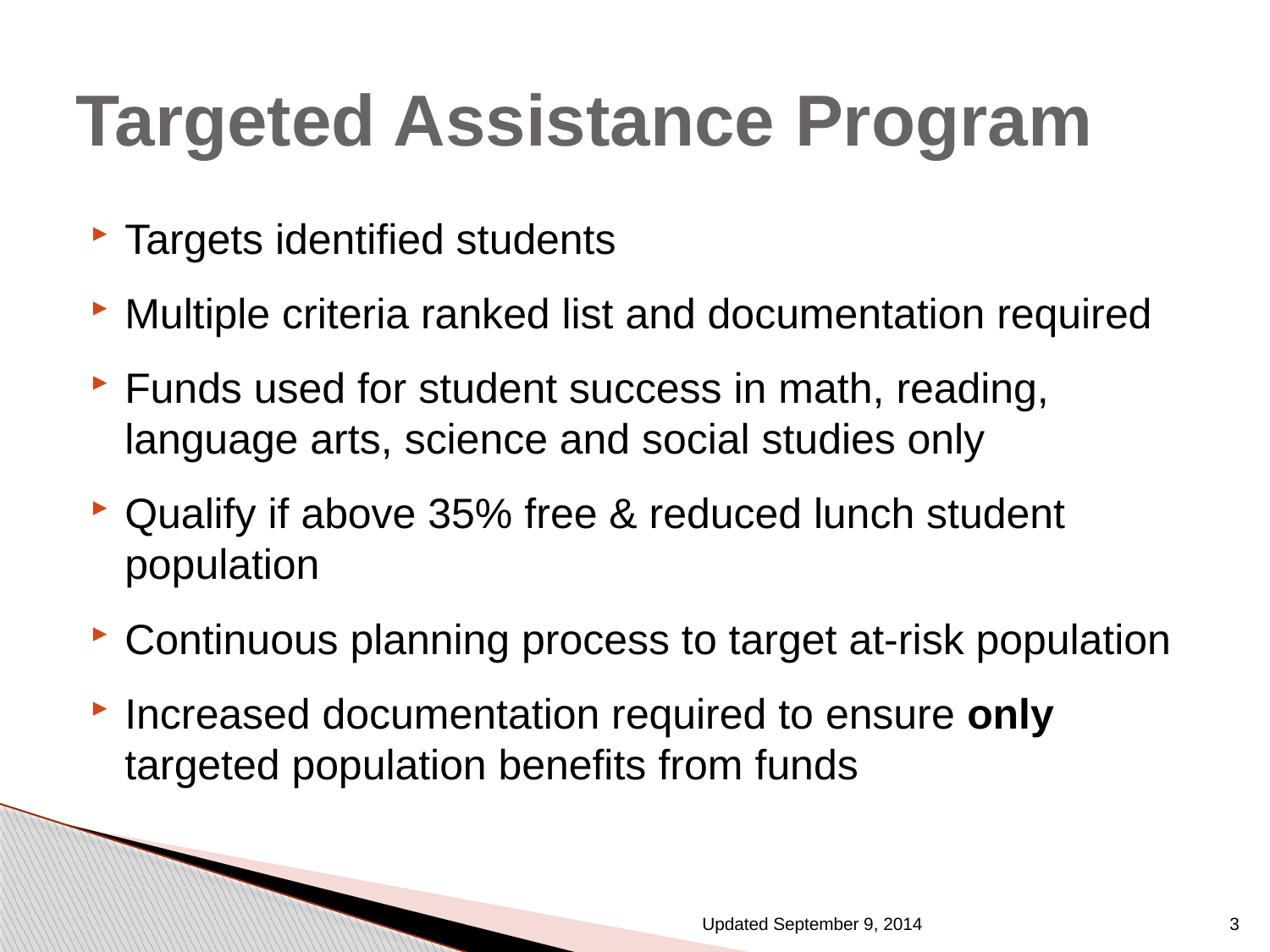

# Targeted Assistance Program
Targets identified students

Multiple criteria ranked list and documentation required

Funds used for student success in math, reading, language arts, science and social studies only

Qualify if above 35% free & reduced lunch student population

Continuous planning process to target at-risk population

Increased documentation required to ensure only targeted population benefits from funds

Updated September 9, 2014
3